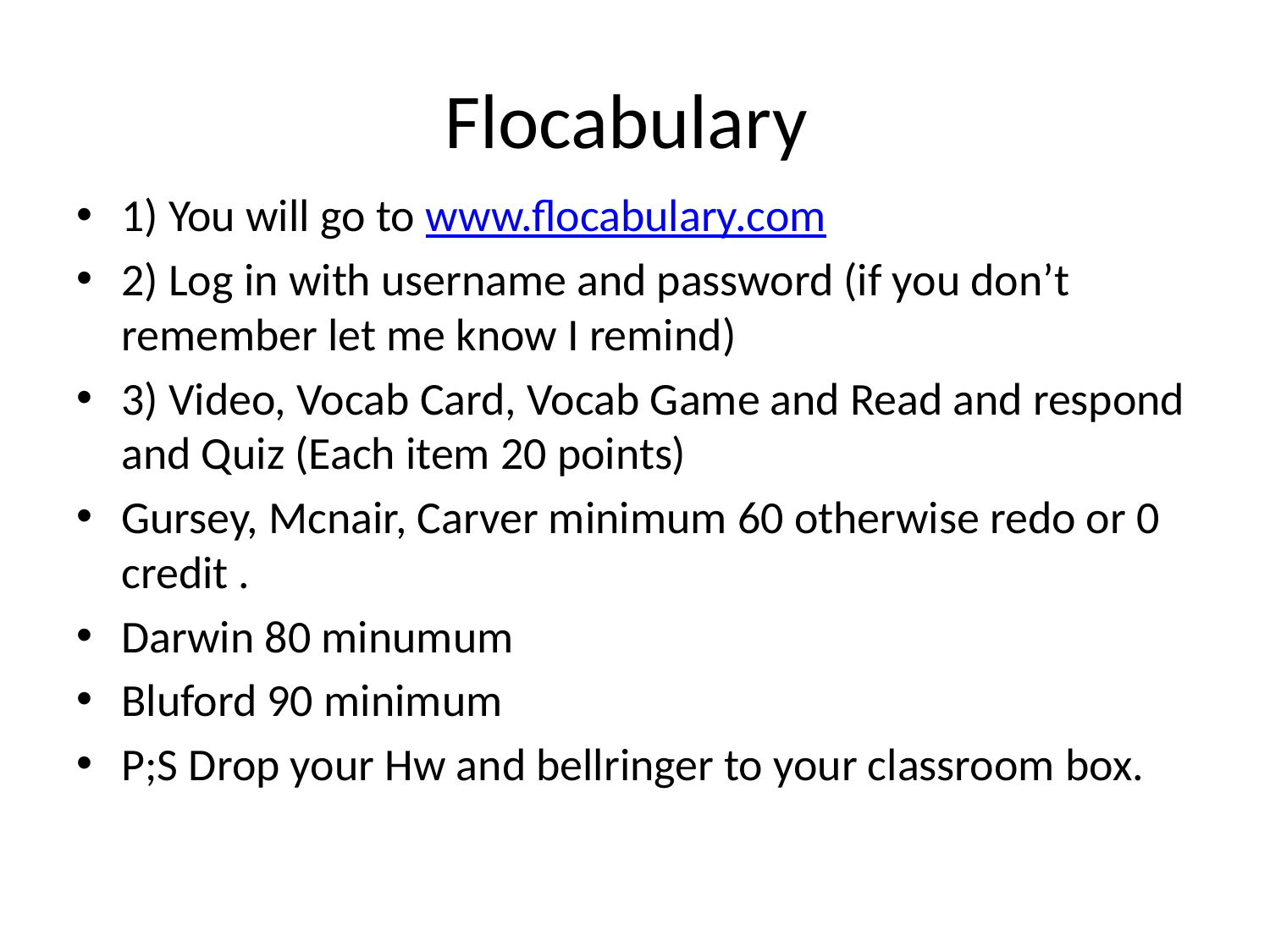

# Flocabulary
1) You will go to www.flocabulary.com
2) Log in with username and password (if you don’t remember let me know I remind)
3) Video, Vocab Card, Vocab Game and Read and respond and Quiz (Each item 20 points)
Gursey, Mcnair, Carver minimum 60 otherwise redo or 0 credit .
Darwin 80 minumum
Bluford 90 minimum
P;S Drop your Hw and bellringer to your classroom box.